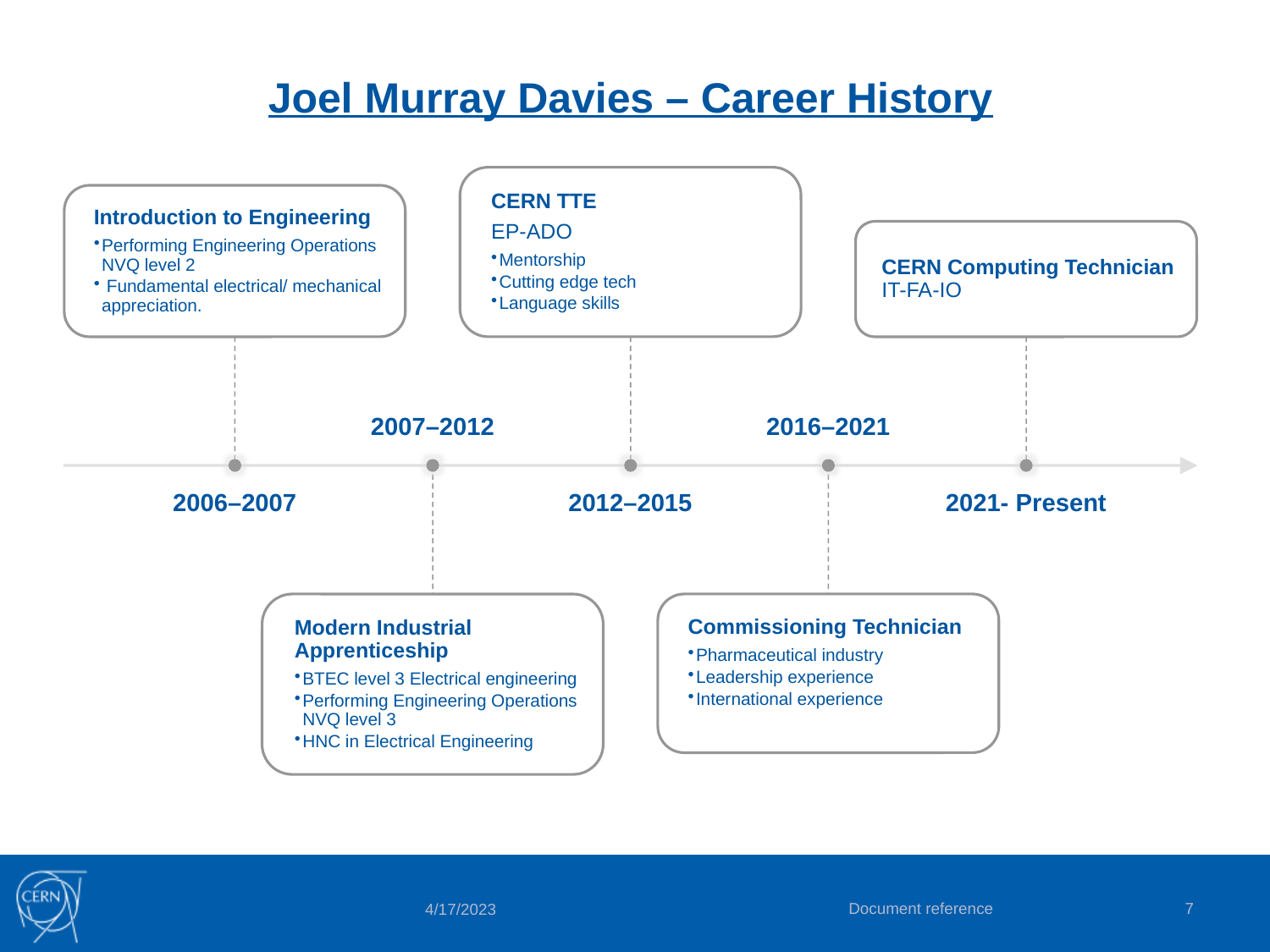

Joel Murray Davies – Career History
2006–2007
Introduction to Engineering
Performing Engineering Operations NVQ level 2
 Fundamental electrical/ mechanical appreciation.
2007–2012
Modern Industrial Apprenticeship
BTEC level 3 Electrical engineering
Performing Engineering Operations NVQ level 3
HNC in Electrical Engineering
2012–2015
CERN TTE
EP-ADO
Mentorship
Cutting edge tech
Language skills
2016–2021
Commissioning Technician
Pharmaceutical industry
Leadership experience
International experience

2021- Present
CERN Computing Technician IT-FA-IO
Document reference
7
4/17/2023